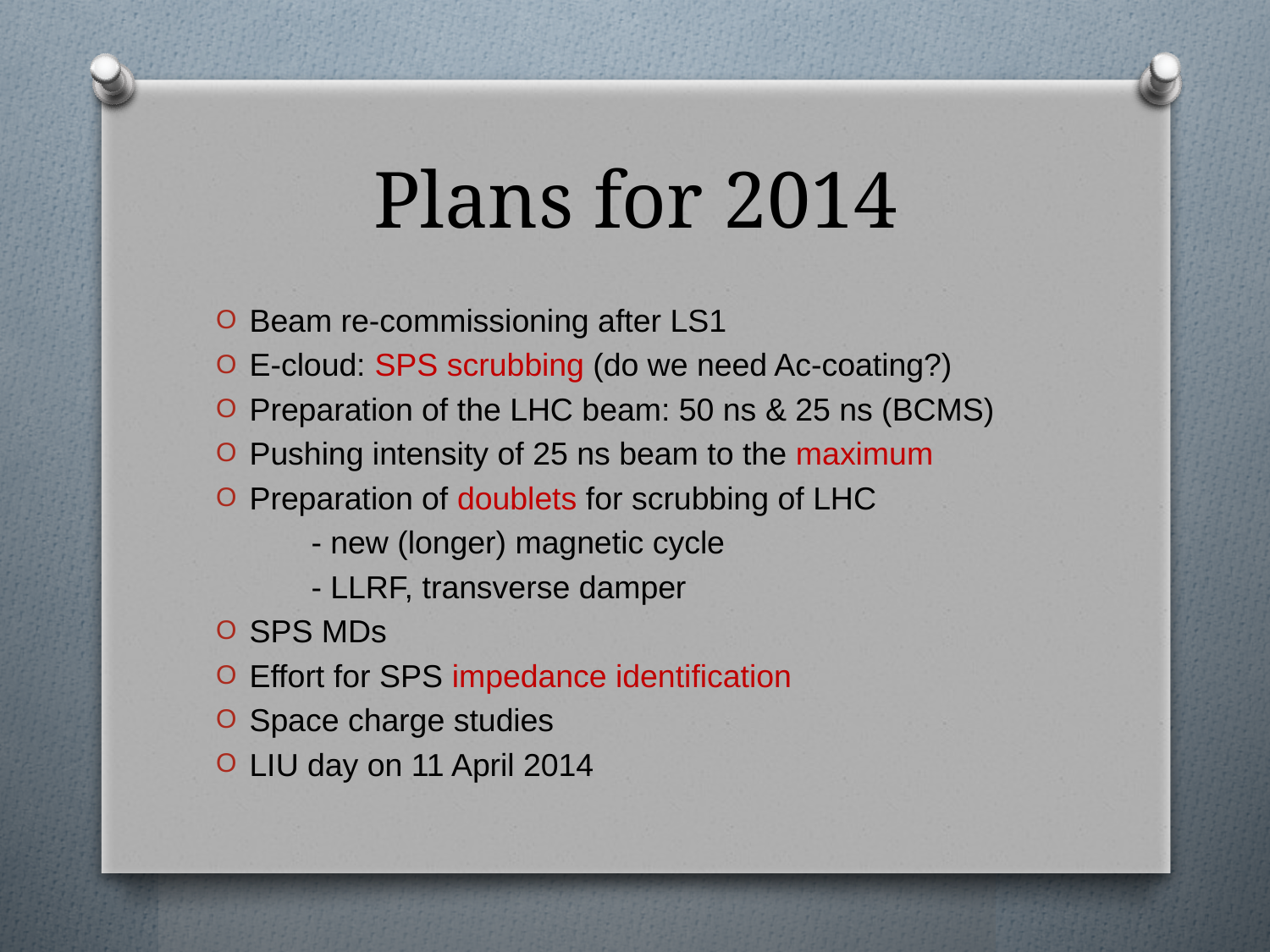

# Plans for 2014
Beam re-commissioning after LS1
E-cloud: SPS scrubbing (do we need Ac-coating?)
Preparation of the LHC beam: 50 ns & 25 ns (BCMS)
Pushing intensity of 25 ns beam to the maximum
Preparation of doublets for scrubbing of LHC
	- new (longer) magnetic cycle
	- LLRF, transverse damper
SPS MDs
Effort for SPS impedance identification
Space charge studies
LIU day on 11 April 2014